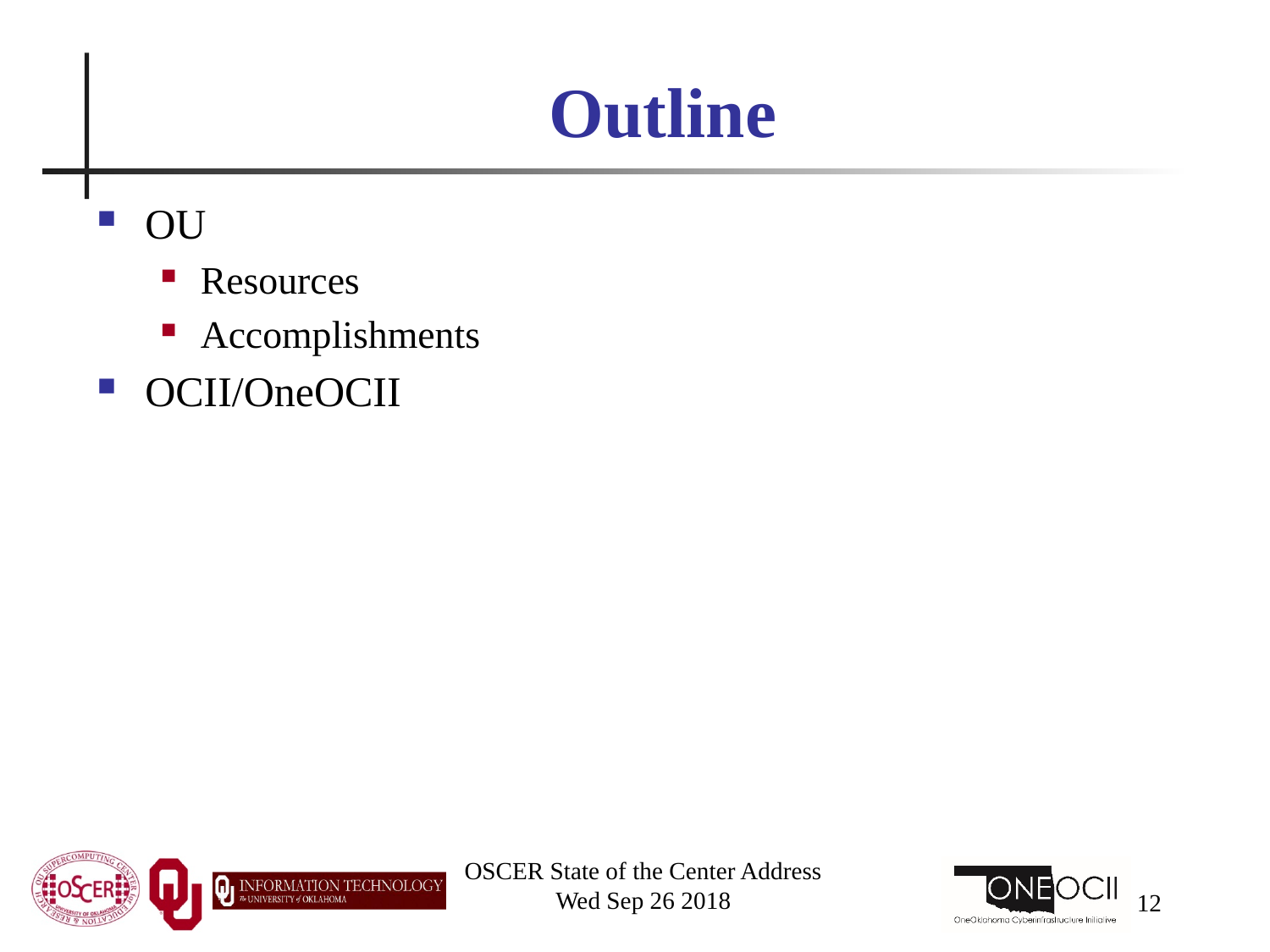

# Outline
OU
Resources
Accomplishments
OCII/OneOCII
OSCER State of the Center Address
Wed Sep 26 2018
12